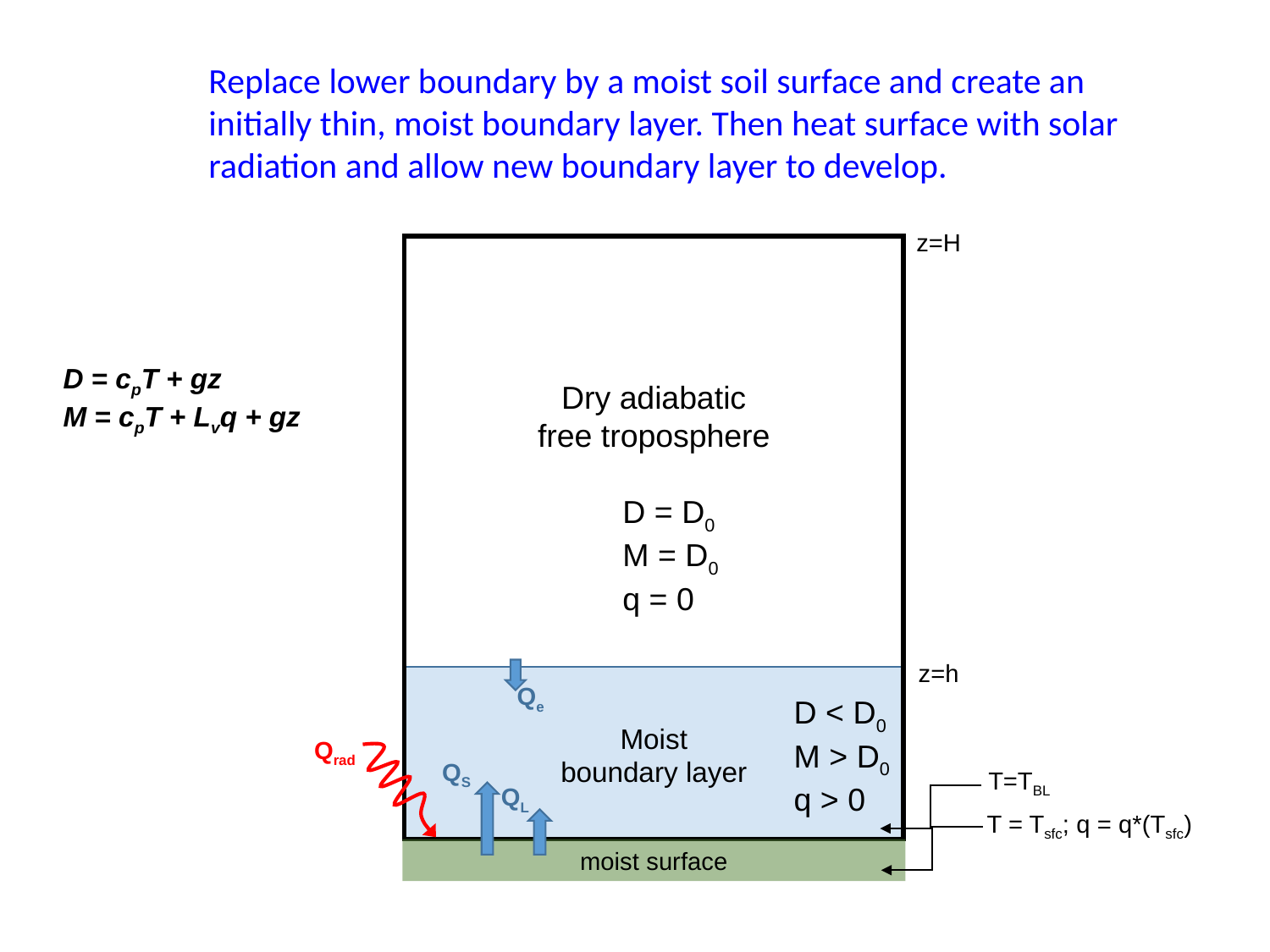

Replace lower boundary by a moist soil surface and create an initially thin, moist boundary layer. Then heat surface with solar radiation and allow new boundary layer to develop.
z=H

D = cpT + gz
M = cpT + Lvq + gz
Dry adiabatic
free troposphere
D = D0
M = D0
q = 0
z=h

Qe
D < D0
M > D0
q > 0
Moist
boundary layer
Qrad

QS
T=TBL
QL

T = Tsfc; q = q*(Tsfc)

moist surface